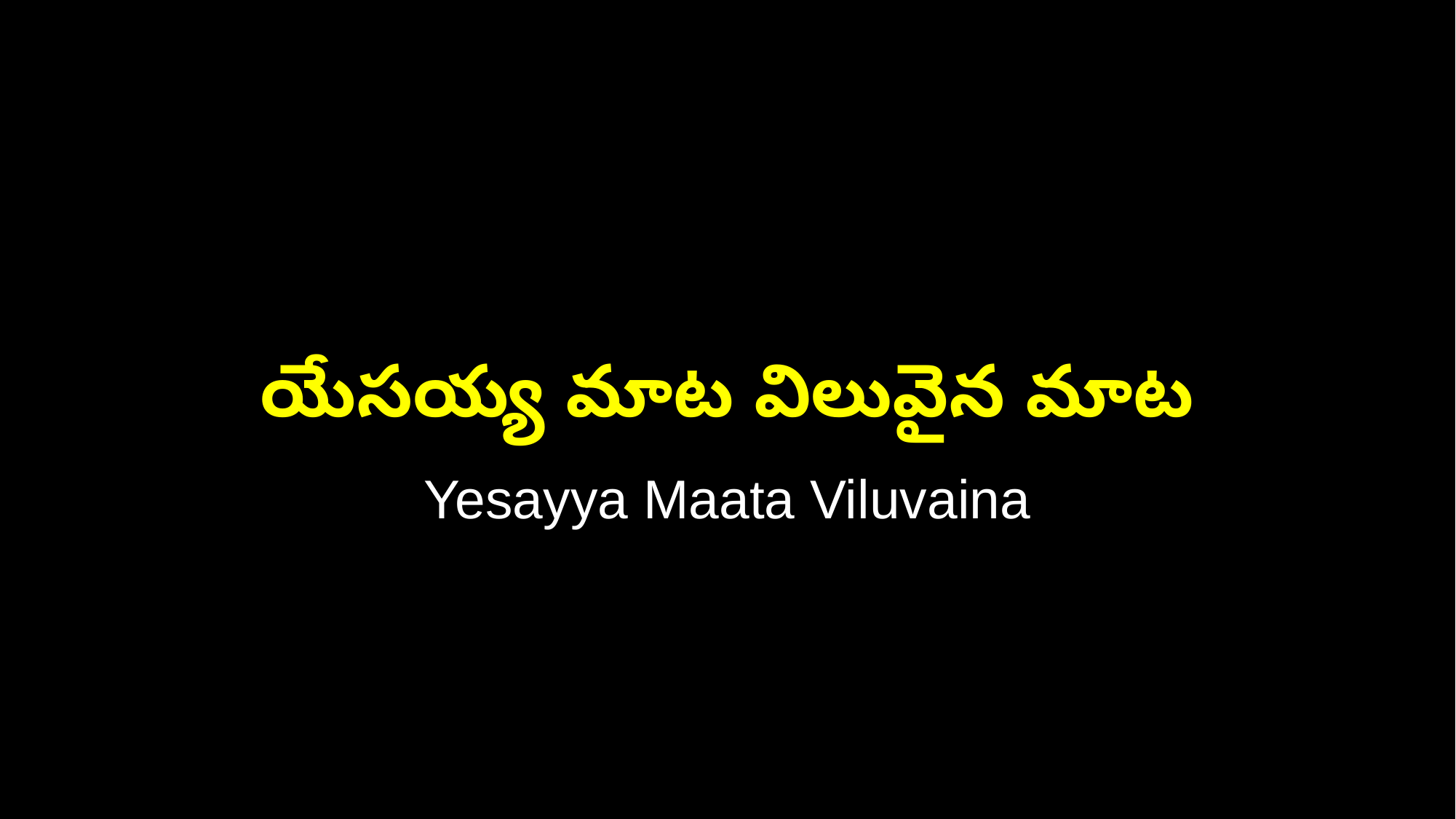

యేసయ్య మాట విలువైన మాట
Yesayya Maata Viluvaina